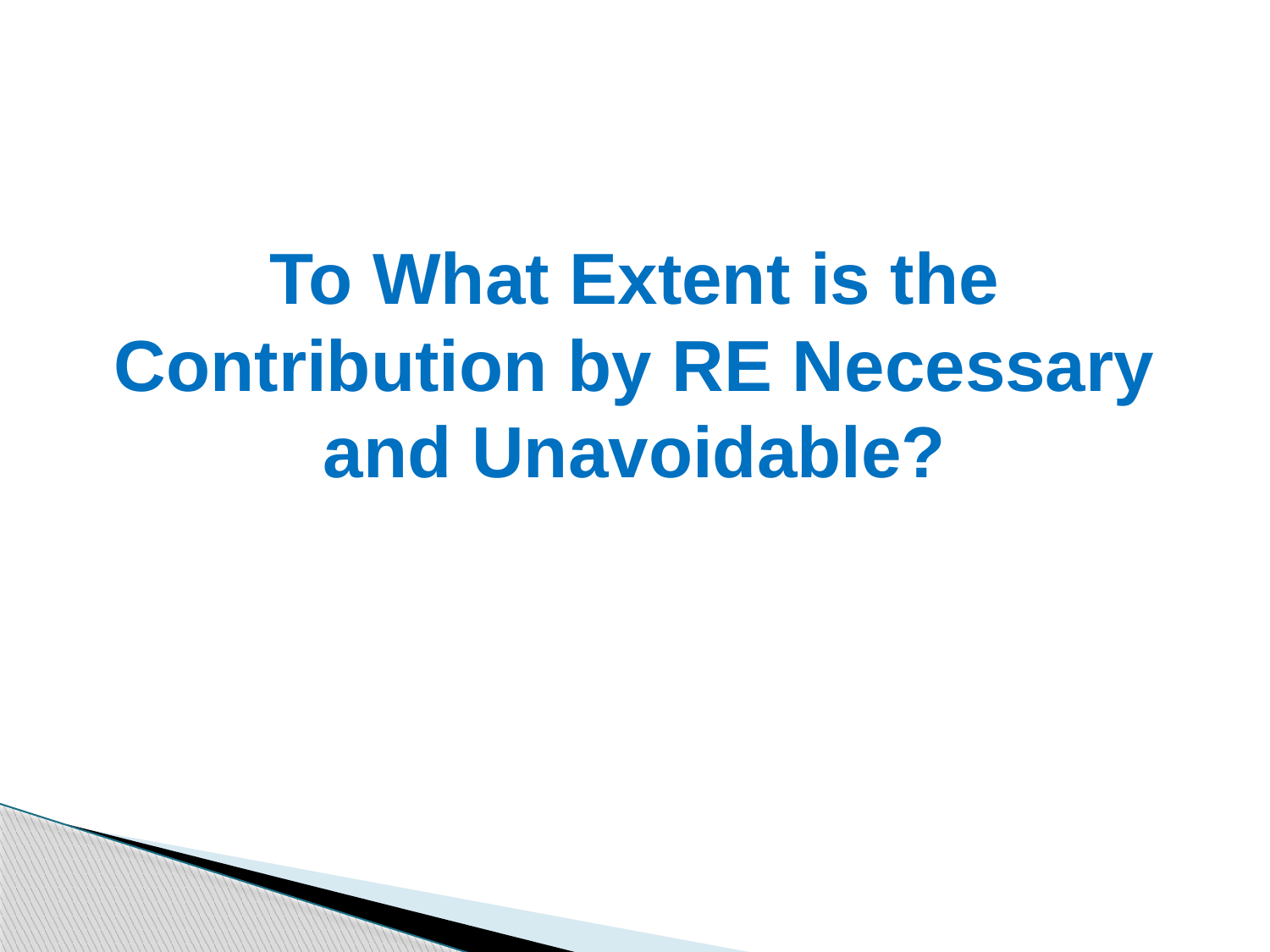

# To What Extent is the Contribution by RE Necessary and Unavoidable?